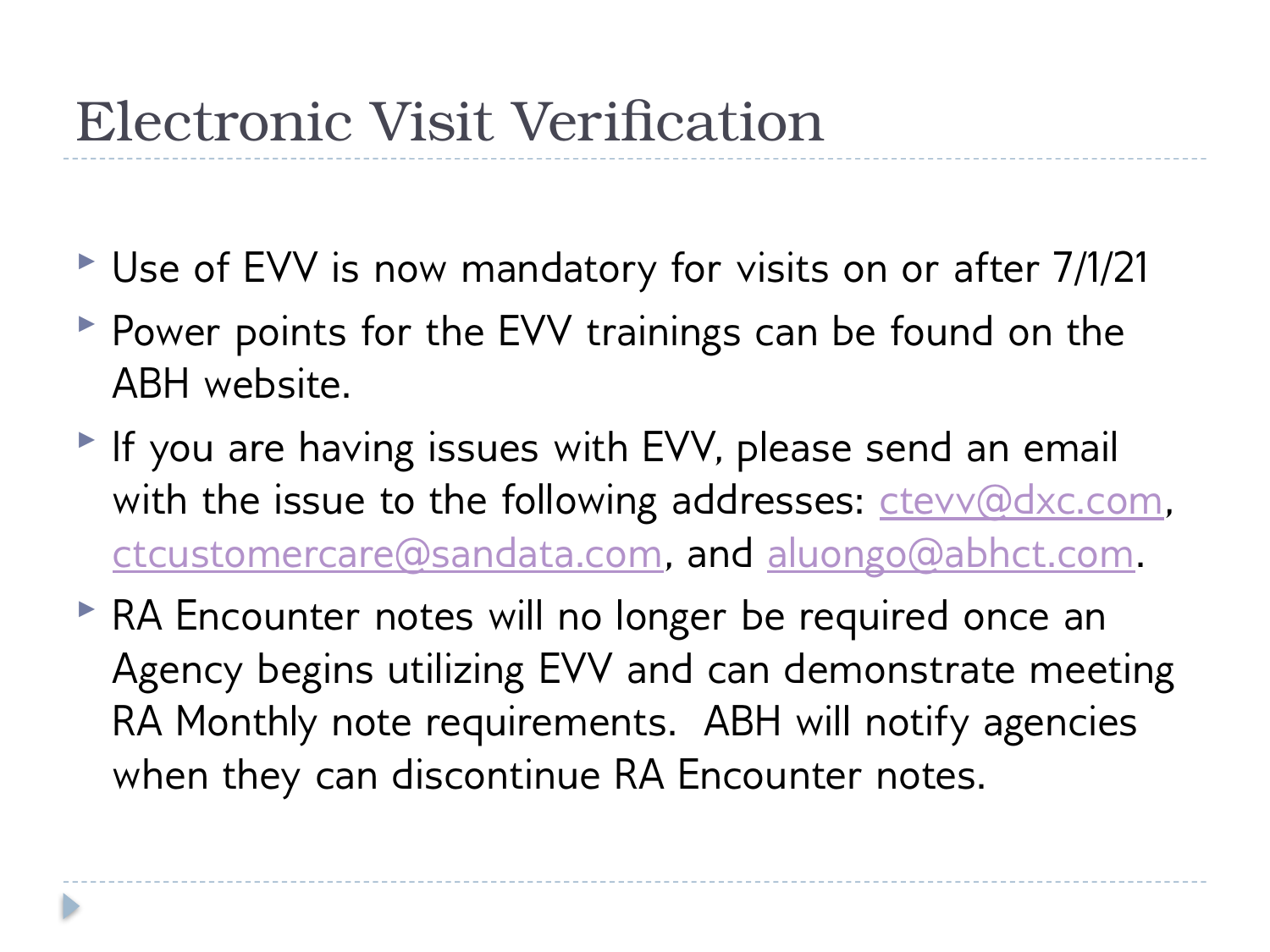

# Electronic Visit Verification

Use of EVV is now mandatory for visits on or after 7/1/21
Power points for the EVV trainings can be found on the ABH website.
If you are having issues with EVV, please send an email with the issue to the following addresses: ctevv@dxc.com,  ctcustomercare@sandata.com, and aluongo@abhct.com.
RA Encounter notes will no longer be required once an Agency begins utilizing EVV and can demonstrate meeting RA Monthly note requirements.  ABH will notify agencies when they can discontinue RA Encounter notes.